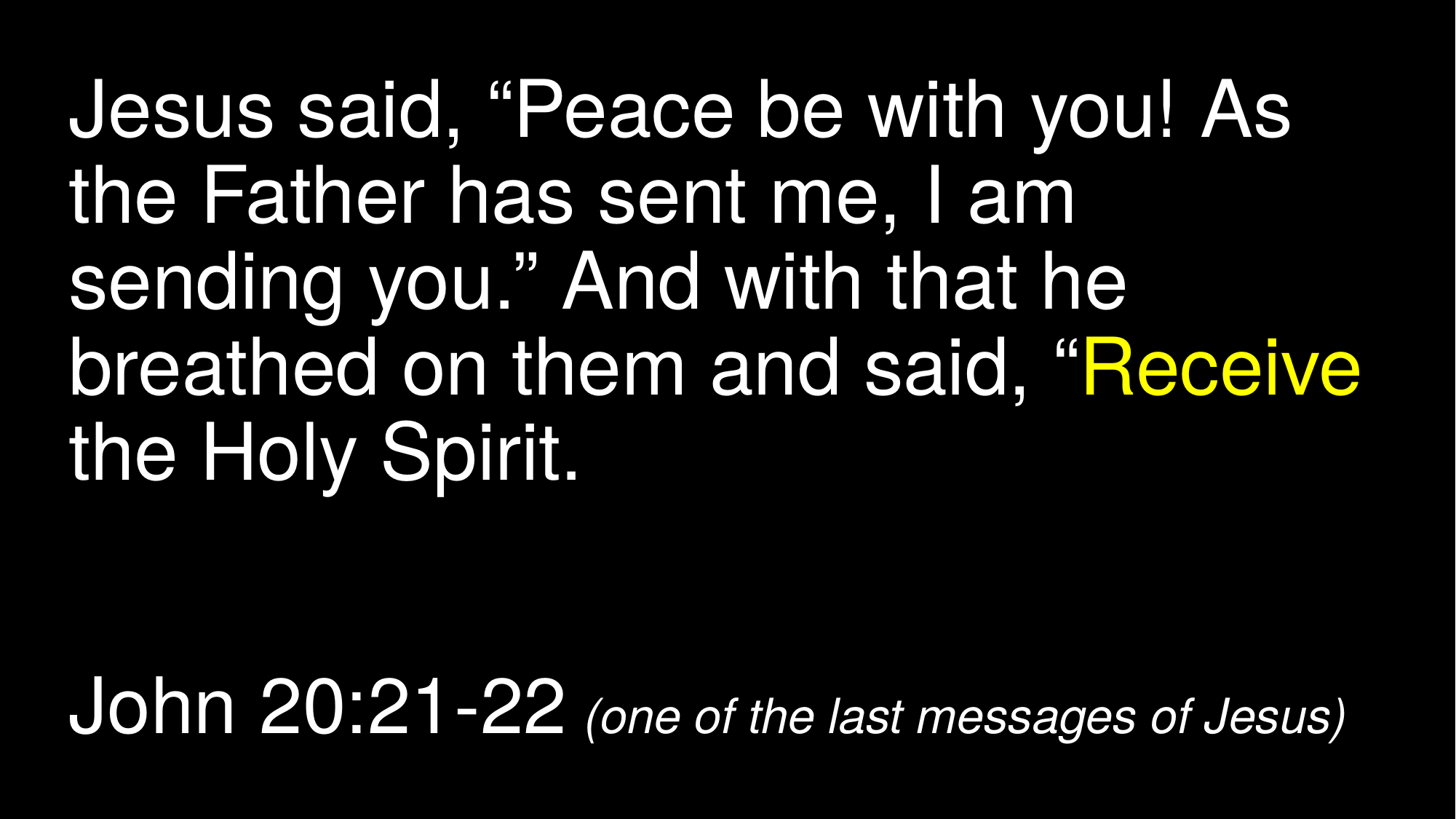

# Jesus said, “Peace be with you! As the Father has sent me, I am sending you.” And with that he breathed on them and said, “Receive the Holy Spirit. John 20:21-22 (one of the last messages of Jesus)